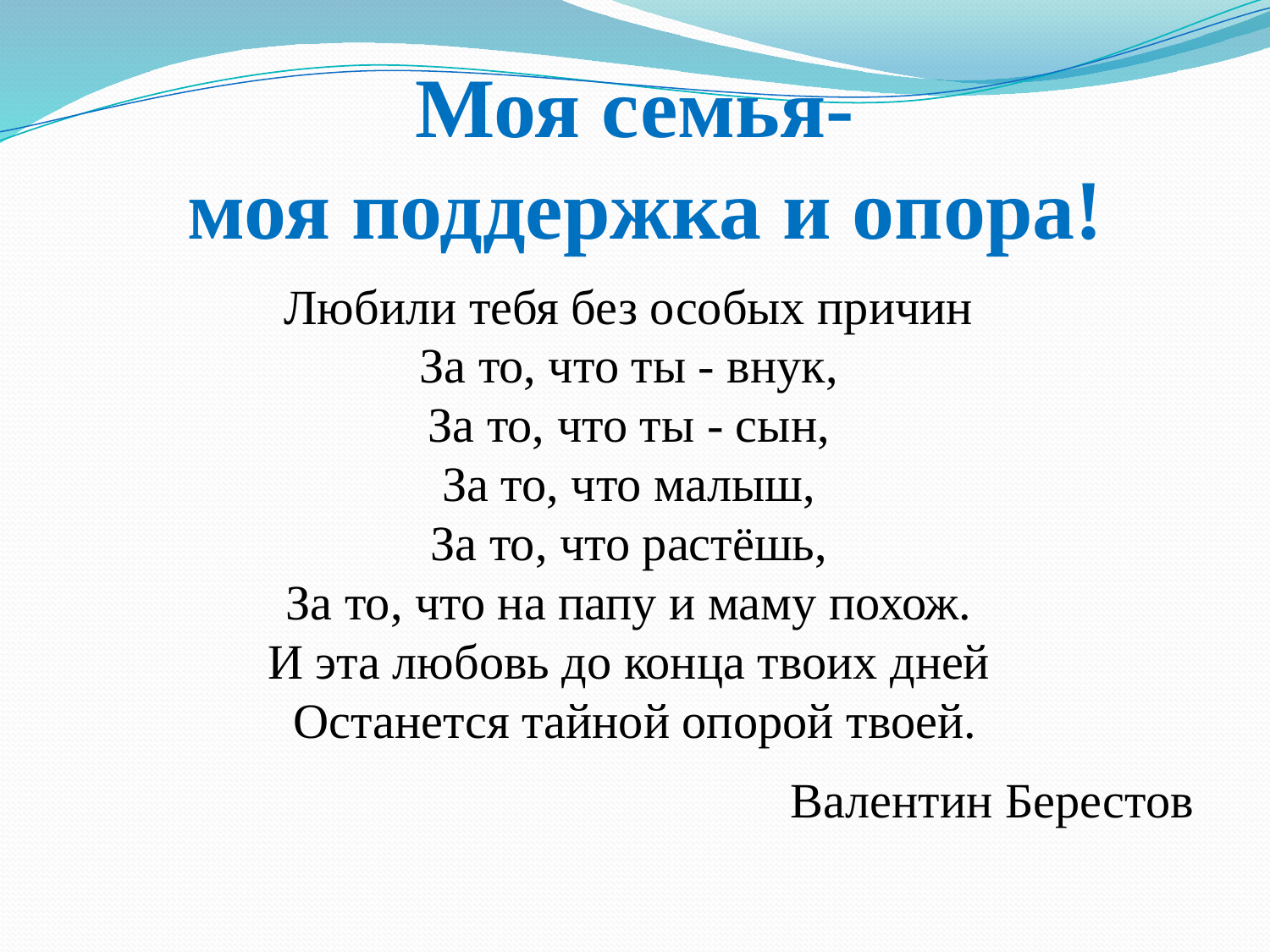

# Моя семья- моя поддержка и опора!
Любили тебя без особых причин
За то, что ты - внук,
За то, что ты - сын,
За то, что малыш,
За то, что растёшь,
За то, что на папу и маму похож.
И эта любовь до конца твоих дней
Останется тайной опорой твоей.
Валентин Берестов